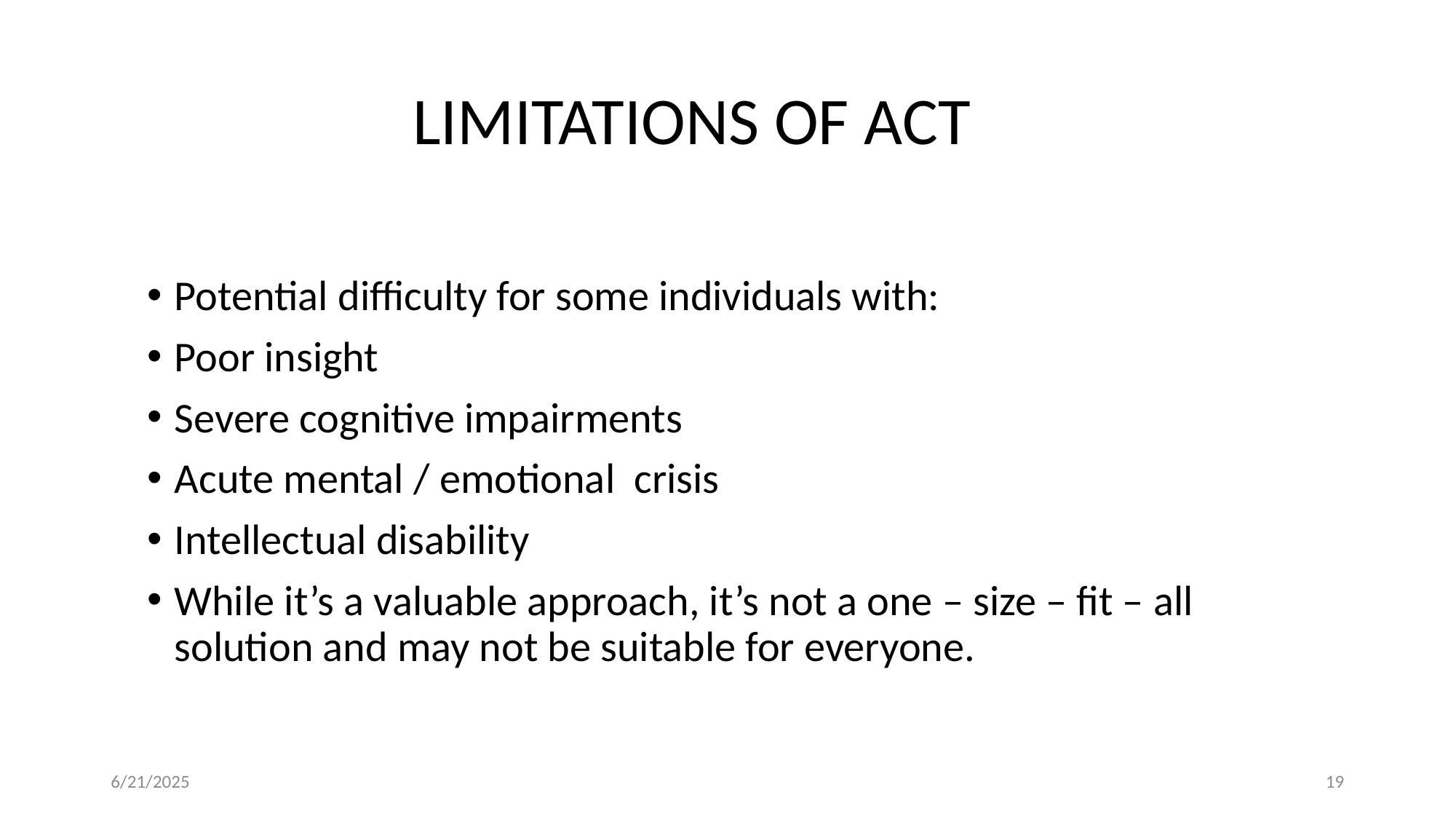

# LIMITATIONS OF ACT
Potential difficulty for some individuals with:
Poor insight
Severe cognitive impairments
Acute mental / emotional  crisis
Intellectual disability
While it’s a valuable approach, it’s not a one – size – fit – all solution and may not be suitable for everyone.

6/21/2025
19